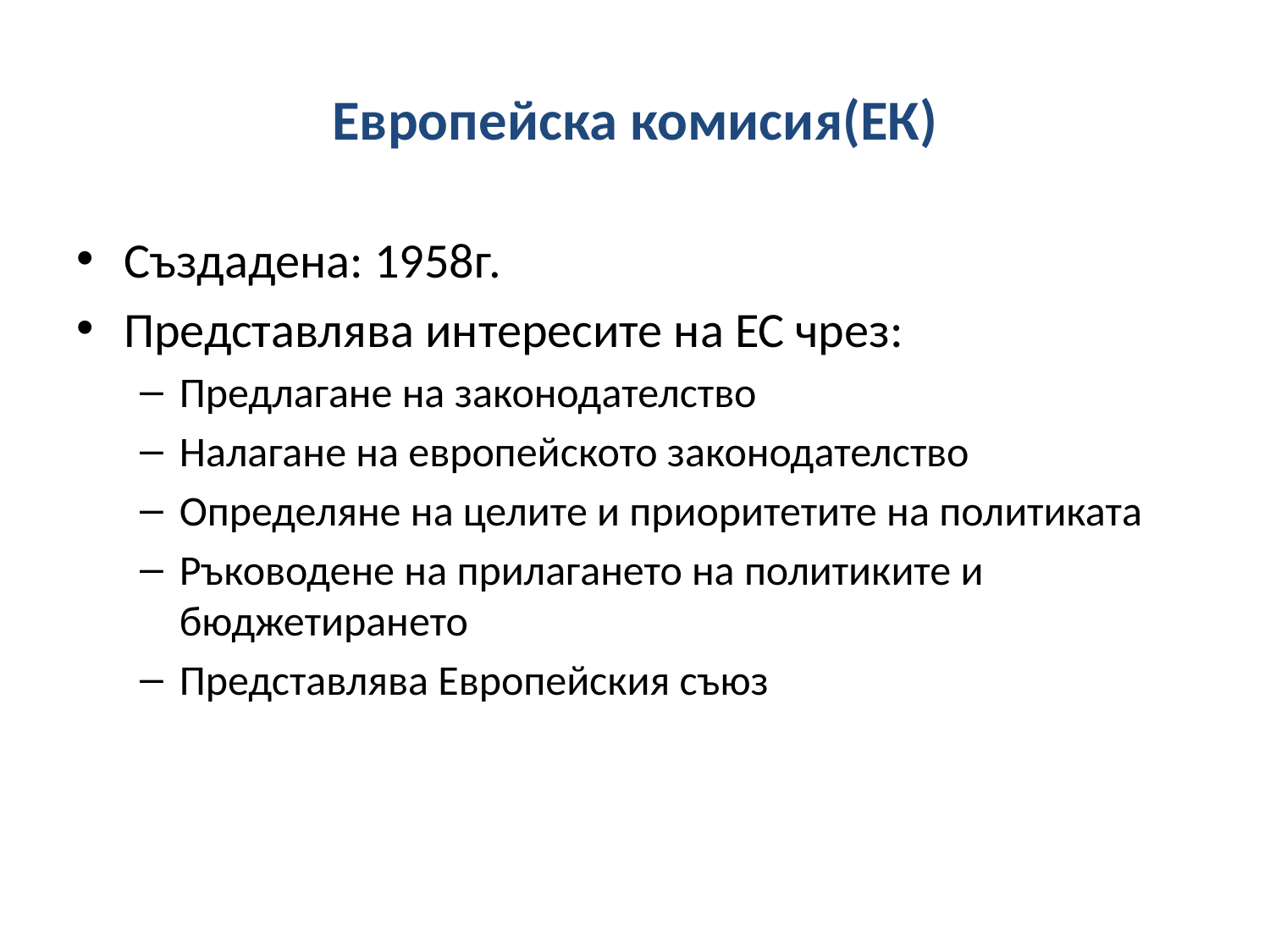

# Европейска комисия(ЕК)
Създадена: 1958г.
Представлява интересите на ЕС чрез:
Предлагане на законодателство
Налагане на европейското законодателство
Определяне на целите и приоритетите на политиката
Ръководене на прилагането на политиките и бюджетирането
Представлява Европейския съюз